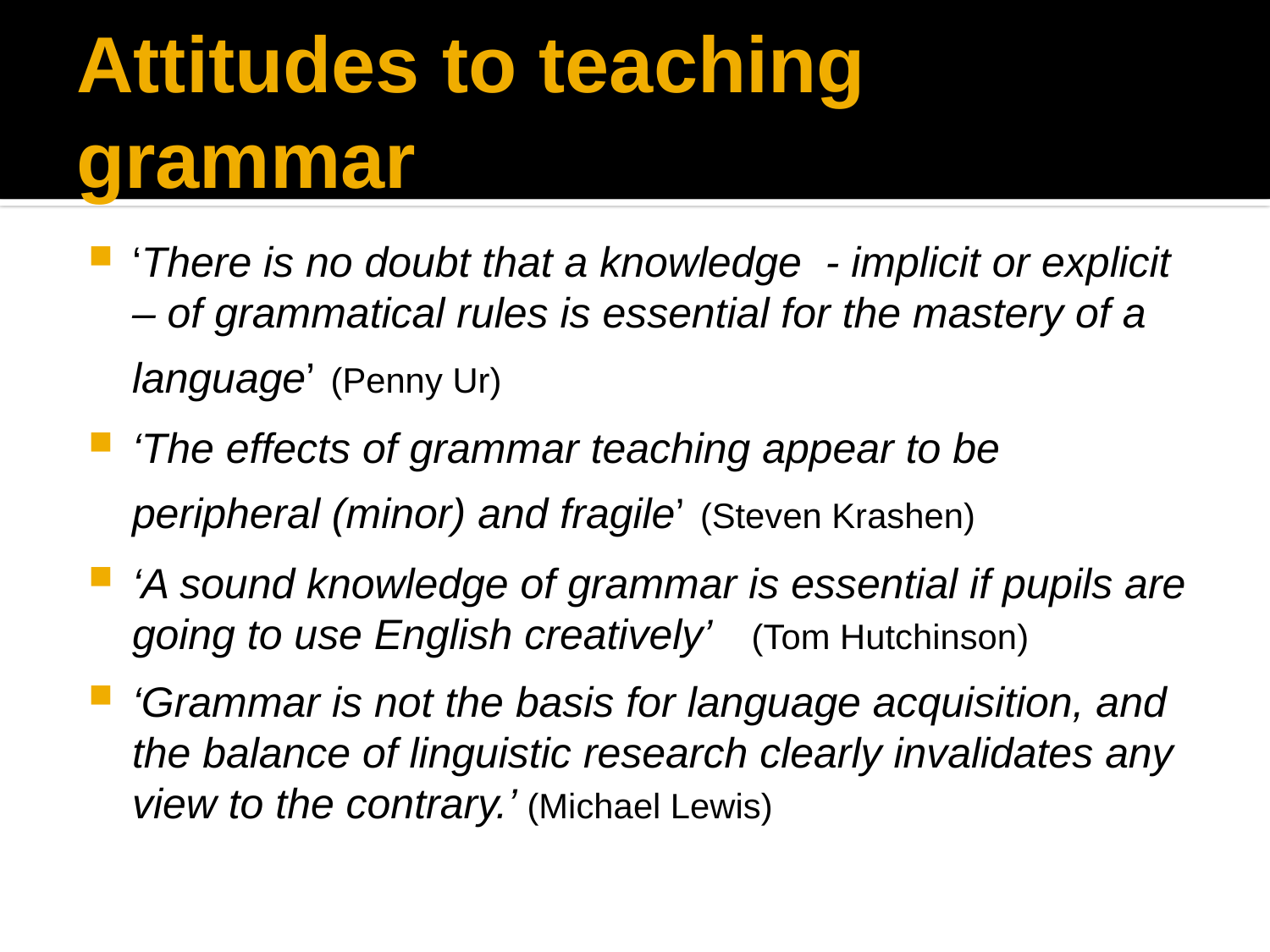

# Attitudes to teaching grammar
‘There is no doubt that a knowledge  - implicit or explicit – of grammatical rules is essential for the mastery of a language’ (Penny Ur)

‘The effects of grammar teaching appear to be peripheral (minor) and fragile’ (Steven Krashen)

‘A sound knowledge of grammar is essential if pupils are going to use English creatively’    (Tom Hutchinson)

‘Grammar is not the basis for language acquisition, and the balance of linguistic research clearly invalidates any view to the contrary.’ (Michael Lewis)